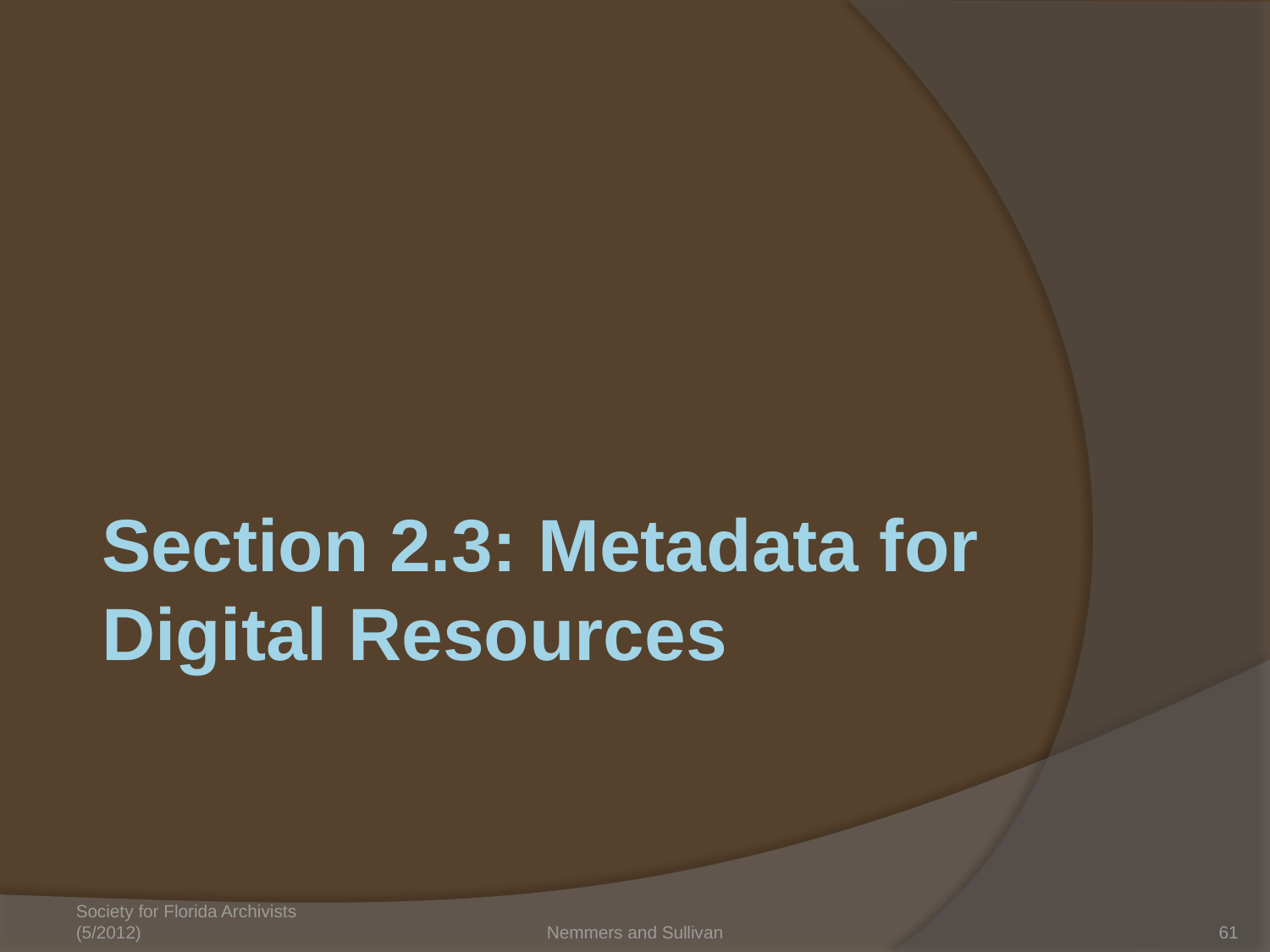

# Section 2.3: Metadata for Digital Resources
Society for Florida Archivists (5/2012)
Nemmers and Sullivan
61